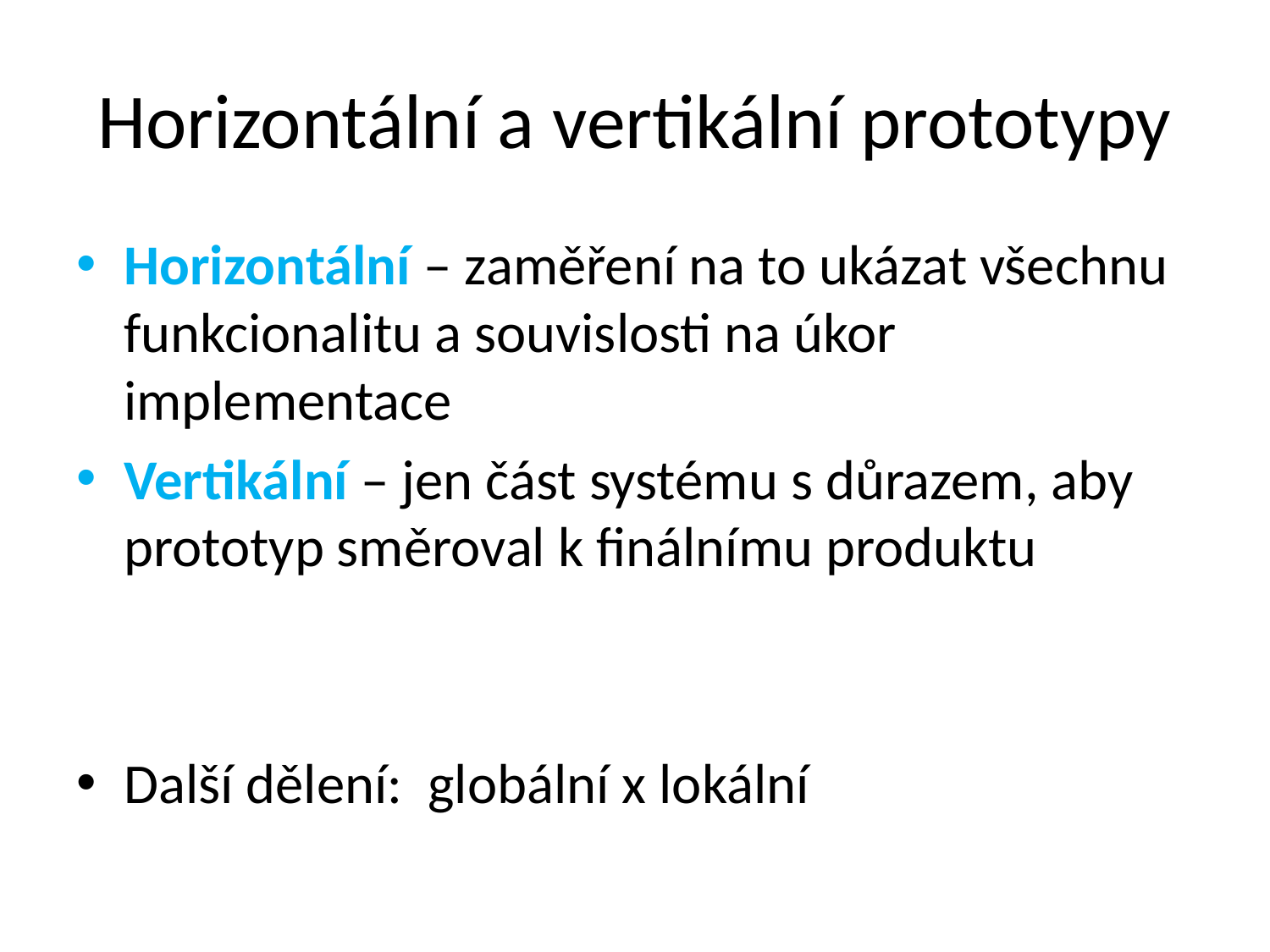

# Horizontální a vertikální prototypy
Horizontální – zaměření na to ukázat všechnu funkcionalitu a souvislosti na úkor implementace
Vertikální – jen část systému s důrazem, aby prototyp směroval k finálnímu produktu

Další dělení:  globální x lokální